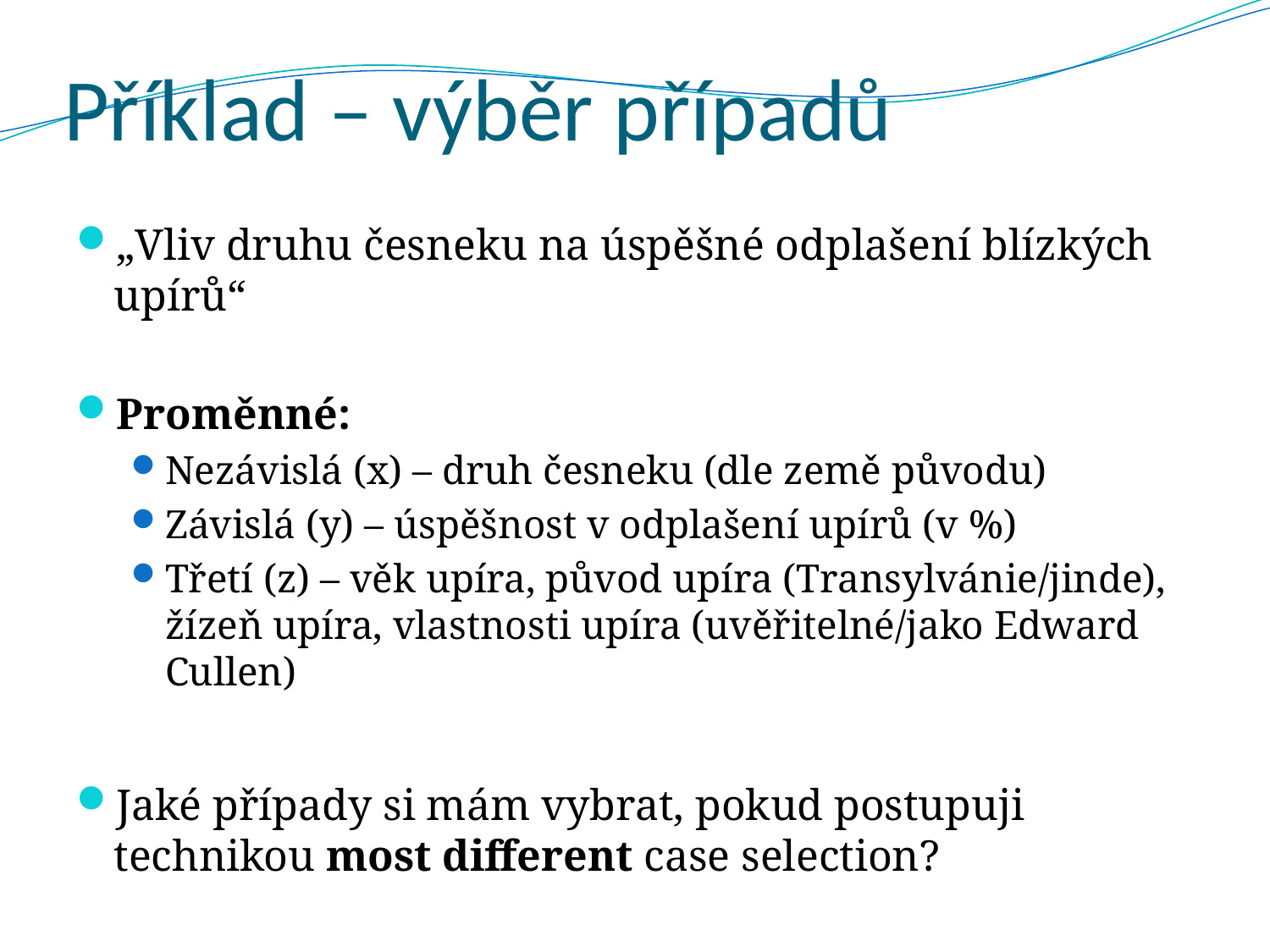

# Příklad – výběr případů
„Vliv druhu česneku na úspěšné odplašení blízkých upírů“

Proměnné:
Nezávislá (x) – druh česneku (dle země původu)
Závislá (y) – úspěšnost v odplašení upírů (v %)
Třetí (z) – věk upíra, původ upíra (Transylvánie/jinde), žízeň upíra, vlastnosti upíra (uvěřitelné/jako Edward Cullen)

Jaké případy si mám vybrat, pokud postupuji technikou most different case selection?